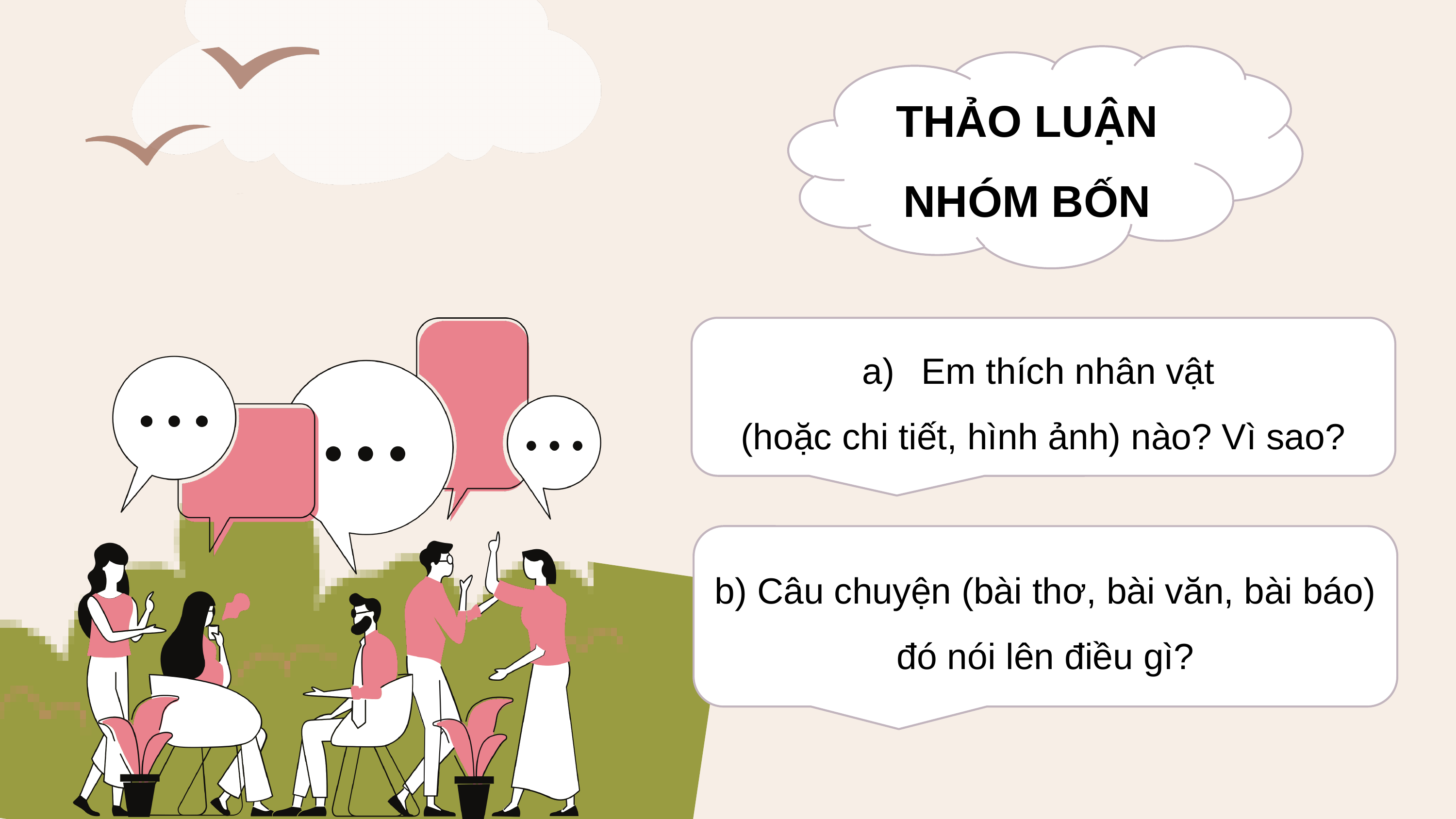

THẢO LUẬN NHÓM BỐN

Em thích nhân vật
(hoặc chi tiết, hình ảnh) nào? Vì sao?

b) Câu chuyện (bài thơ, bài văn, bài báo) đó nói lên điều gì?